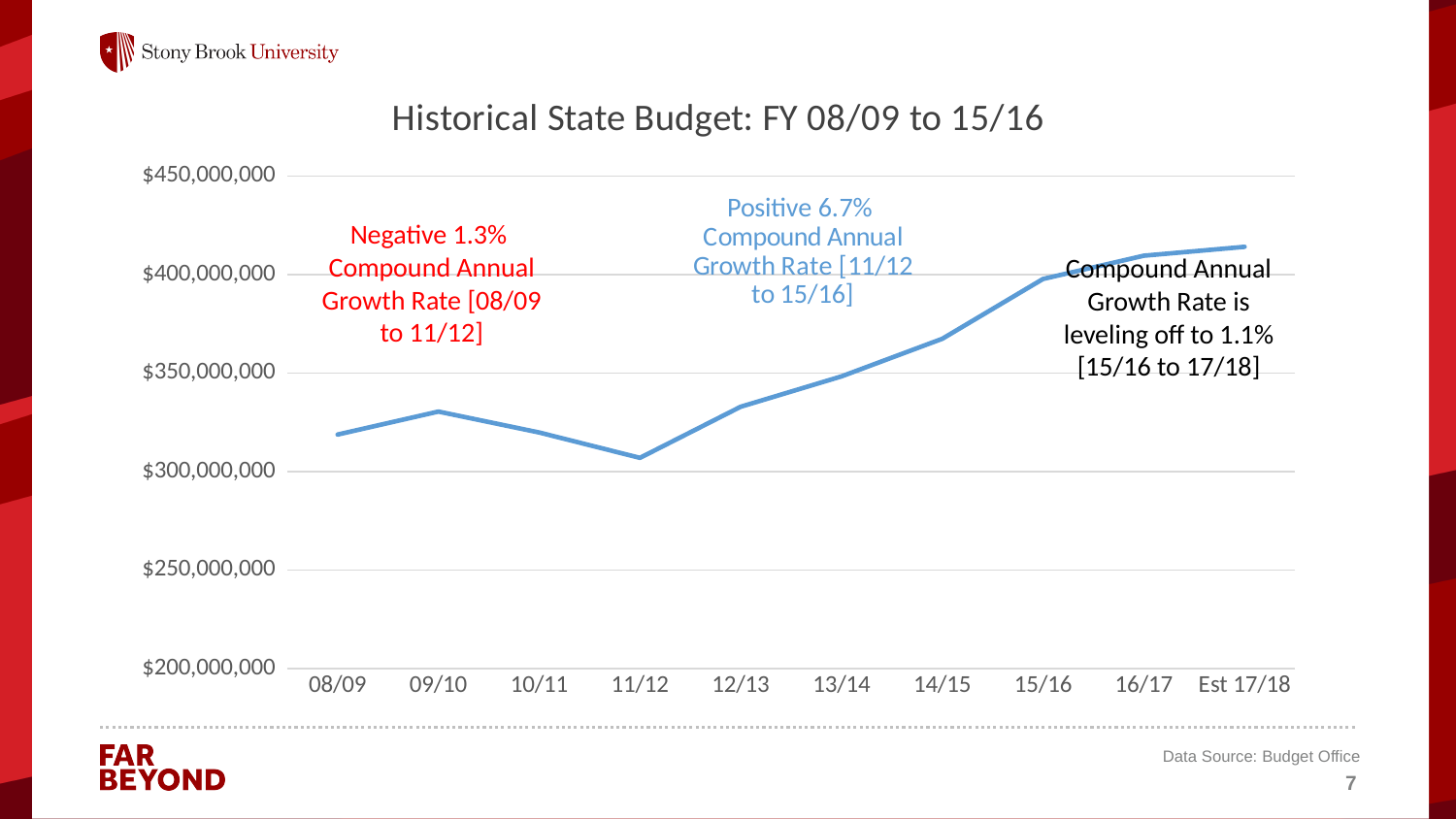

### Chart: Historical State Budget: FY 08/09 to 15/16

| Category | State Expenses |
|---|---|
| 08/09 | 318802160.0 |
| 09/10 | 330461717.0 |
| 10/11 | 319860999.0 |
| 11/12 | 306973719.19 |
| 12/13 | 332907813.0 |
| 13/14 | 348331637.0 |
| 14/15 | 367424847.27 |
| 15/16 | 397775578.92 |
| 16/17 | 409573625.0 |
| Est 17/18 | 414073625.0 |
Negative 1.3%  Compound Annual Growth Rate [08/09 to 11/12]
Compound Annual Growth Rate is leveling off to 1.1% [15/16 to 17/18]
Data Source: Budget Office